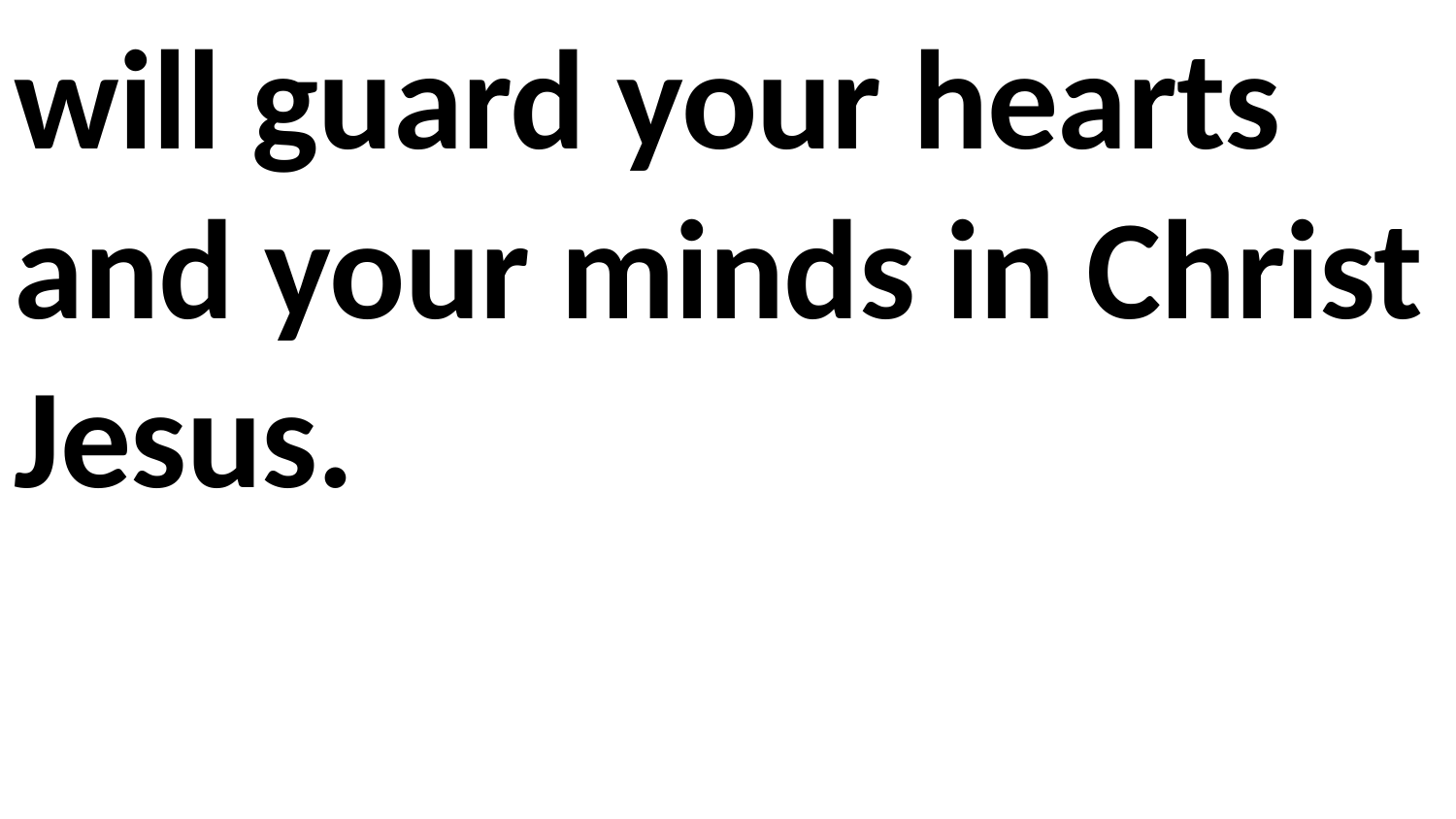

will guard your hearts and your minds in Christ Jesus.